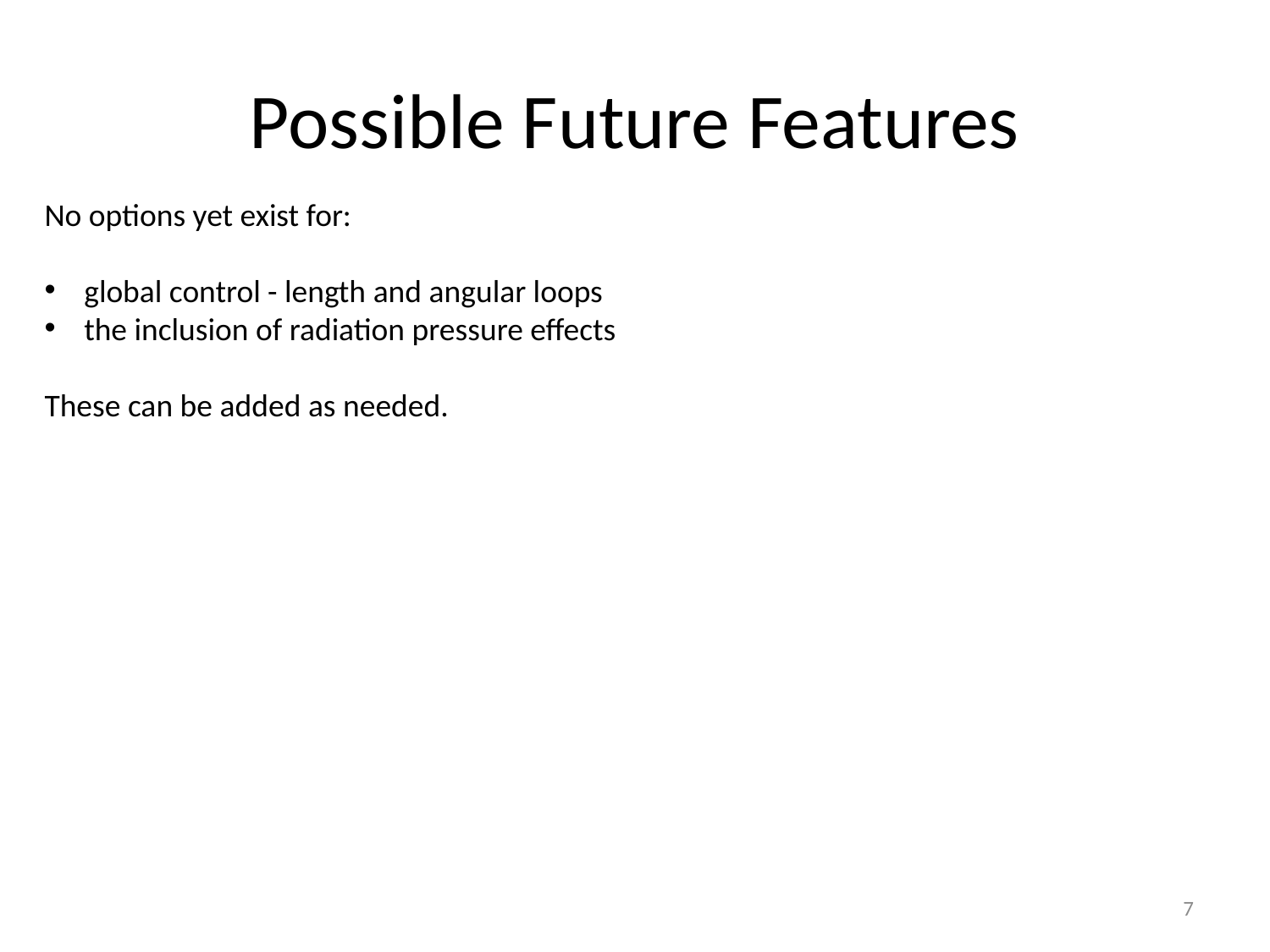

# Possible Future Features
No options yet exist for:

global control - length and angular loops
the inclusion of radiation pressure effects

These can be added as needed.
7